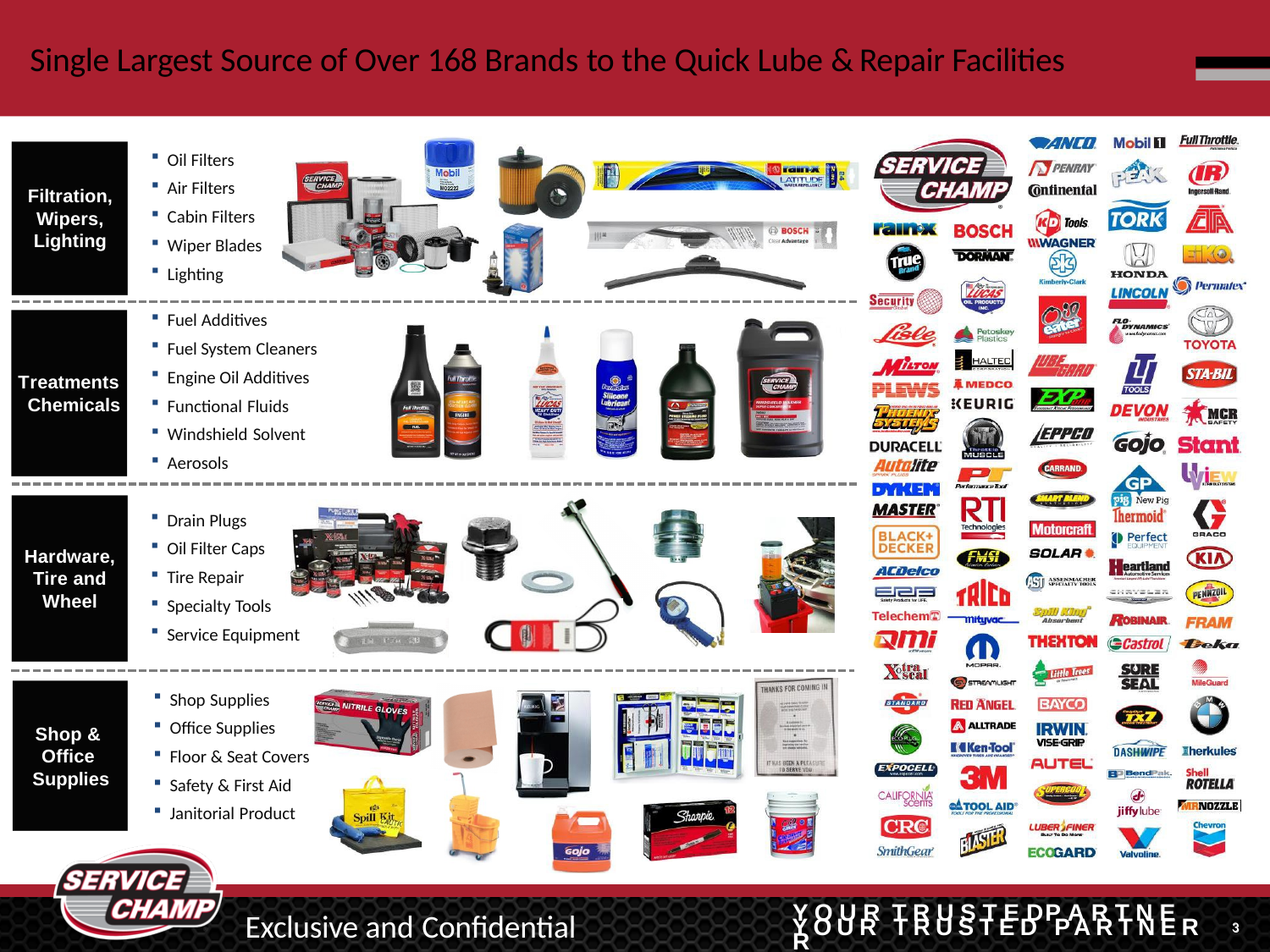

# Single Largest Source of Over 168 Brands to the Quick Lube & Repair Facilities

Oil Filters
Air Filters
Cabin Filters
Wiper Blades
Lighting

Filtration,  Wipers,  Lighting

Fuel Additives
Fuel System Cleaners
Engine Oil Additives
Functional Fluids
Windshield Solvent
Aerosols

Treatments  Chemicals

Drain Plugs
Oil Filter Caps
Tire Repair
Specialty Tools
Service Equipment

Hardware,  Tire and  Wheel

Shop Supplies
Office Supplies
Floor & Seat Covers
Safety & First Aid
Janitorial Product

Shop &  Office  Supplies

Y O U R	T R U S T E D	P A R T N E R
Exclusive and Confidential
3